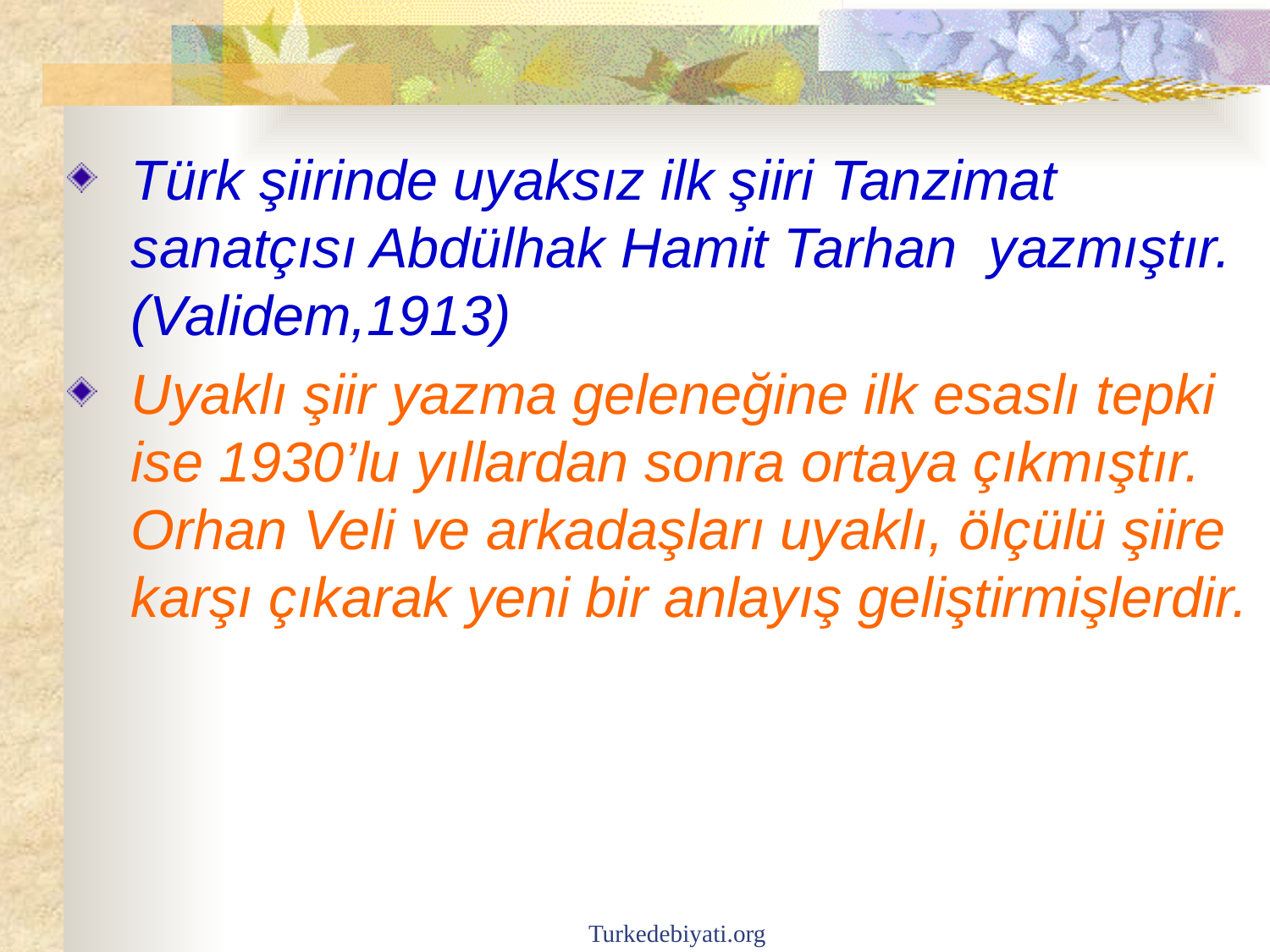

Türk şiirinde uyaksız ilk şiiri Tanzimat sanatçısı Abdülhak Hamit Tarhan  yazmıştır. (Validem,1913)
Uyaklı şiir yazma geleneğine ilk esaslı tepki ise 1930’lu yıllardan sonra ortaya çıkmıştır. Orhan Veli ve arkadaşları uyaklı, ölçülü şiire karşı çıkarak yeni bir anlayış geliştirmişlerdir.
Turkedebiyati.org